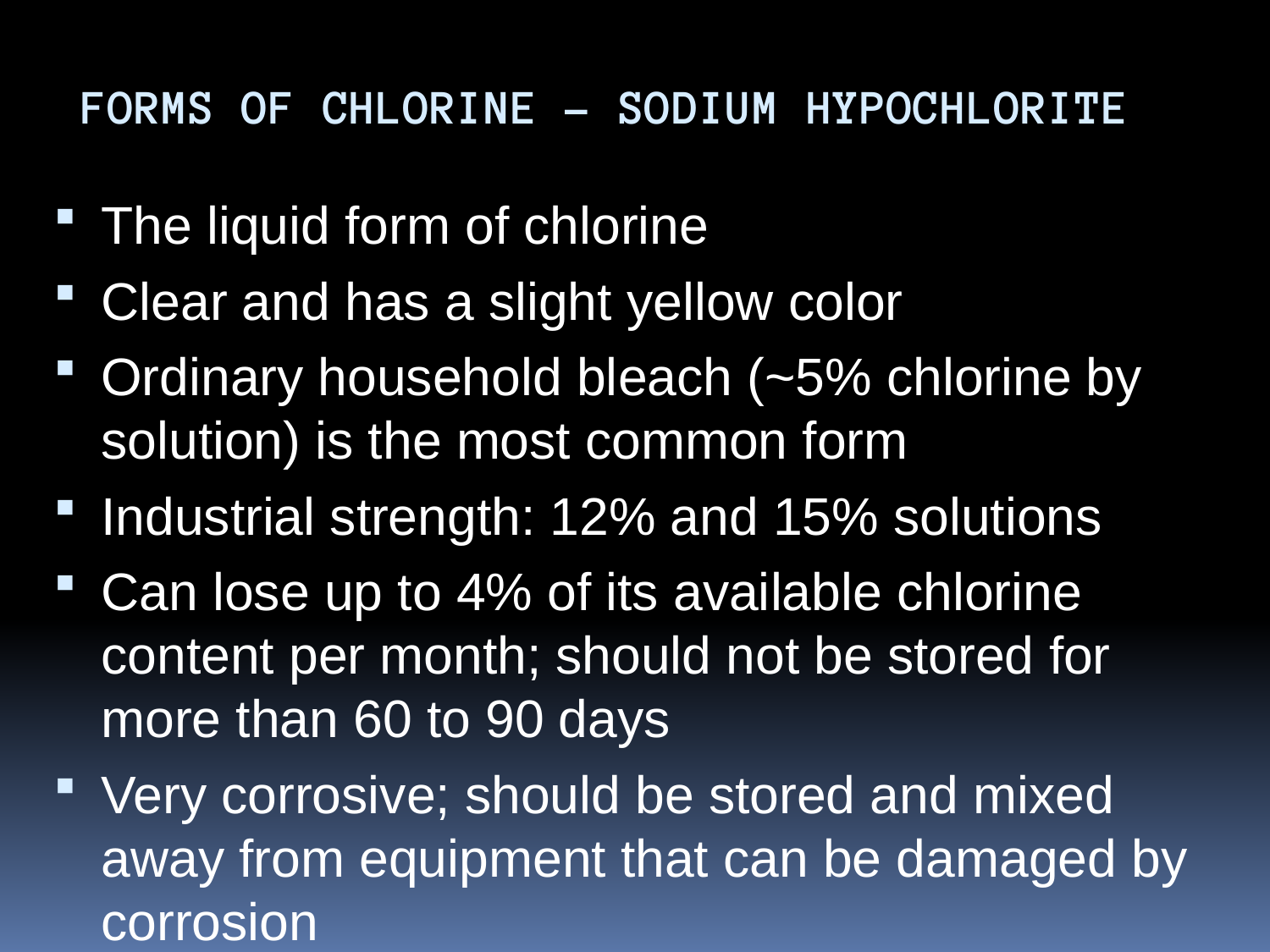

Forms of Chlorine – Sodium Hypochlorite
The liquid form of chlorine
Clear and has a slight yellow color
Ordinary household bleach (~5% chlorine by solution) is the most common form
Industrial strength: 12% and 15% solutions
Can lose up to 4% of its available chlorine content per month; should not be stored for more than 60 to 90 days
Very corrosive; should be stored and mixed away from equipment that can be damaged by corrosion